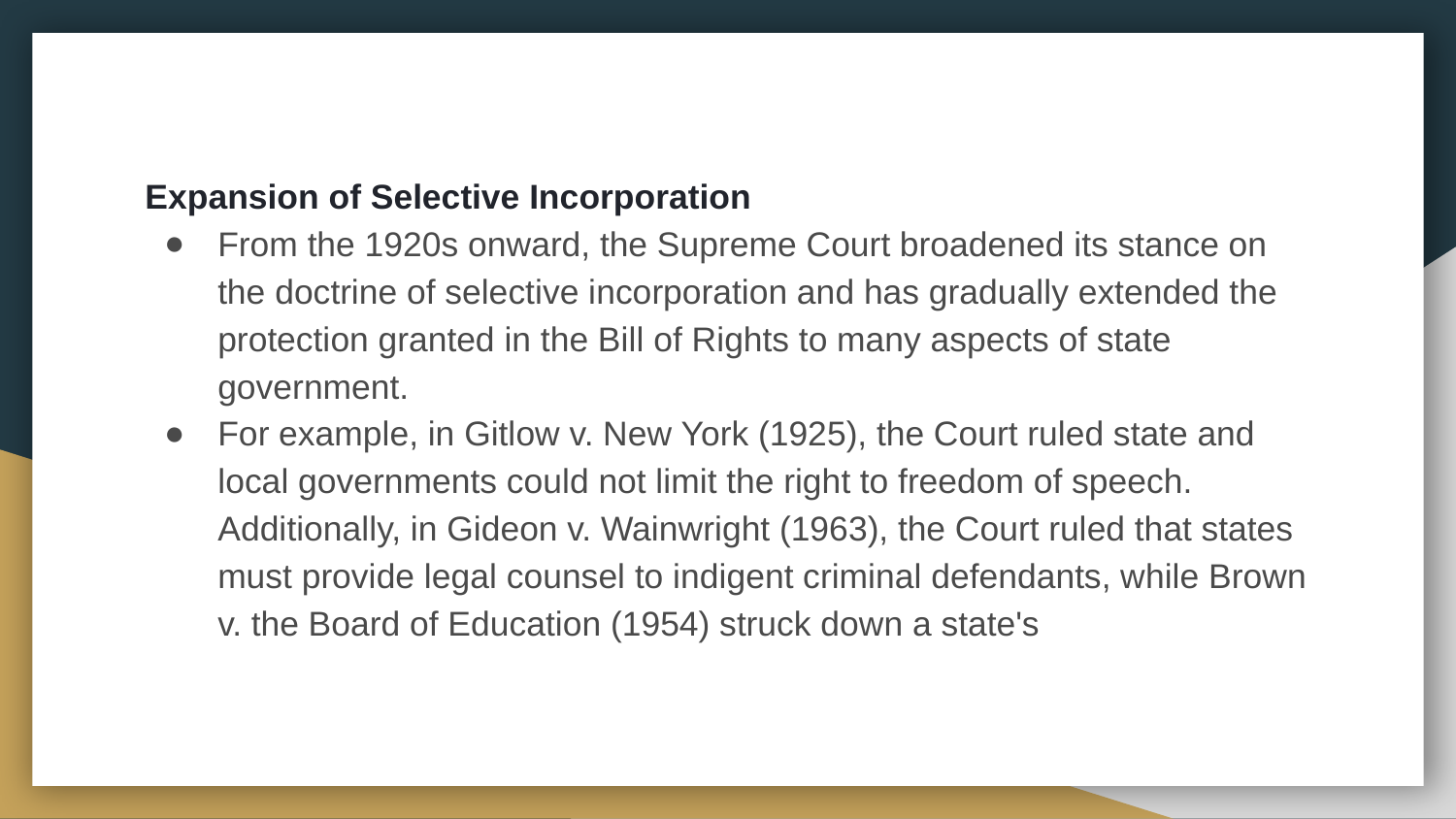

Expansion of Selective Incorporation
From the 1920s onward, the Supreme Court broadened its stance on the doctrine of selective incorporation and has gradually extended the protection granted in the Bill of Rights to many aspects of state government.
For example, in Gitlow v. New York (1925), the Court ruled state and local governments could not limit the right to freedom of speech. Additionally, in Gideon v. Wainwright (1963), the Court ruled that states must provide legal counsel to indigent criminal defendants, while Brown v. the Board of Education (1954) struck down a state's